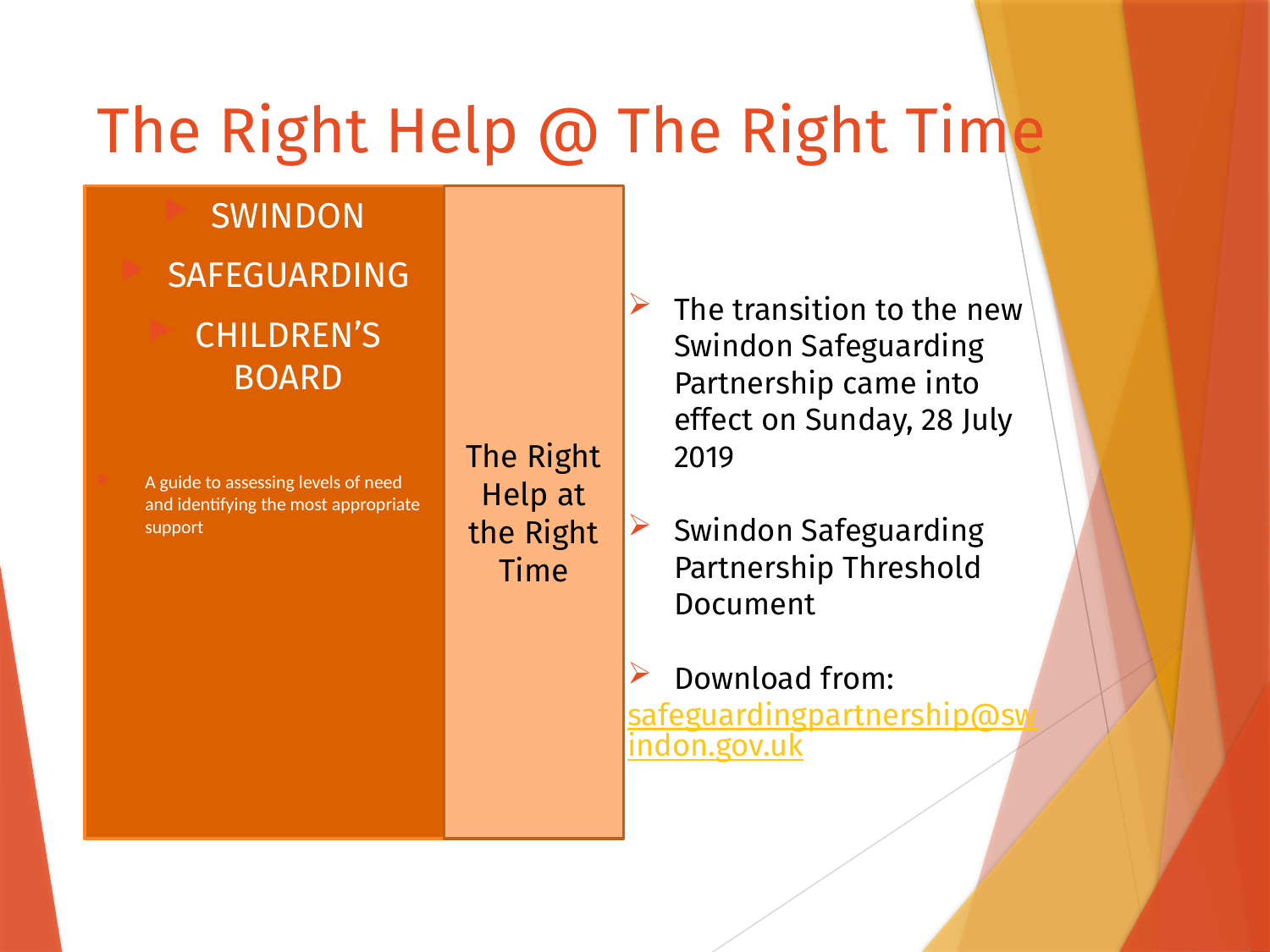

# The Right Help @ The Right Time
The Right Help at the Right Time
SWINDON
SAFEGUARDING
CHILDREN’S BOARD

A guide to assessing levels of need and identifying the most appropriate support
The transition to the new Swindon Safeguarding Partnership came into effect on Sunday, 28 July 2019

Swindon Safeguarding Partnership Threshold Document

Download from:
safeguardingpartnership@swindon.gov.uk